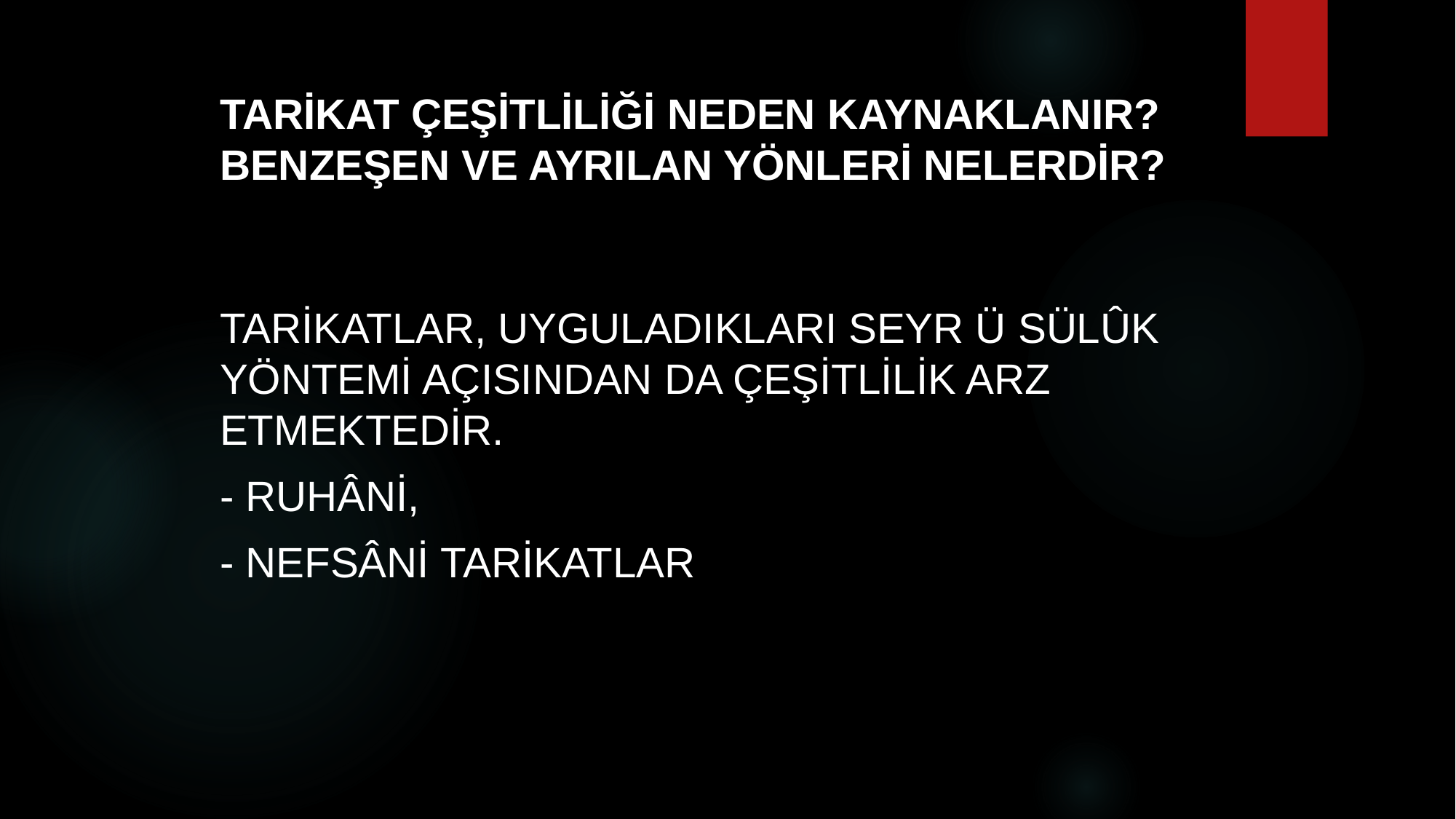

# Tarikat çeşitliliği neden kaynaklanır? benzeşen ve ayrılan yönleri nelerdir?

Tarikatlar, uyguladıkları seyr ü sülûk yöntemi açısından da çeşitlilik arz etmektedir.
- Ruhâni,
- nefsâni tarikatlar